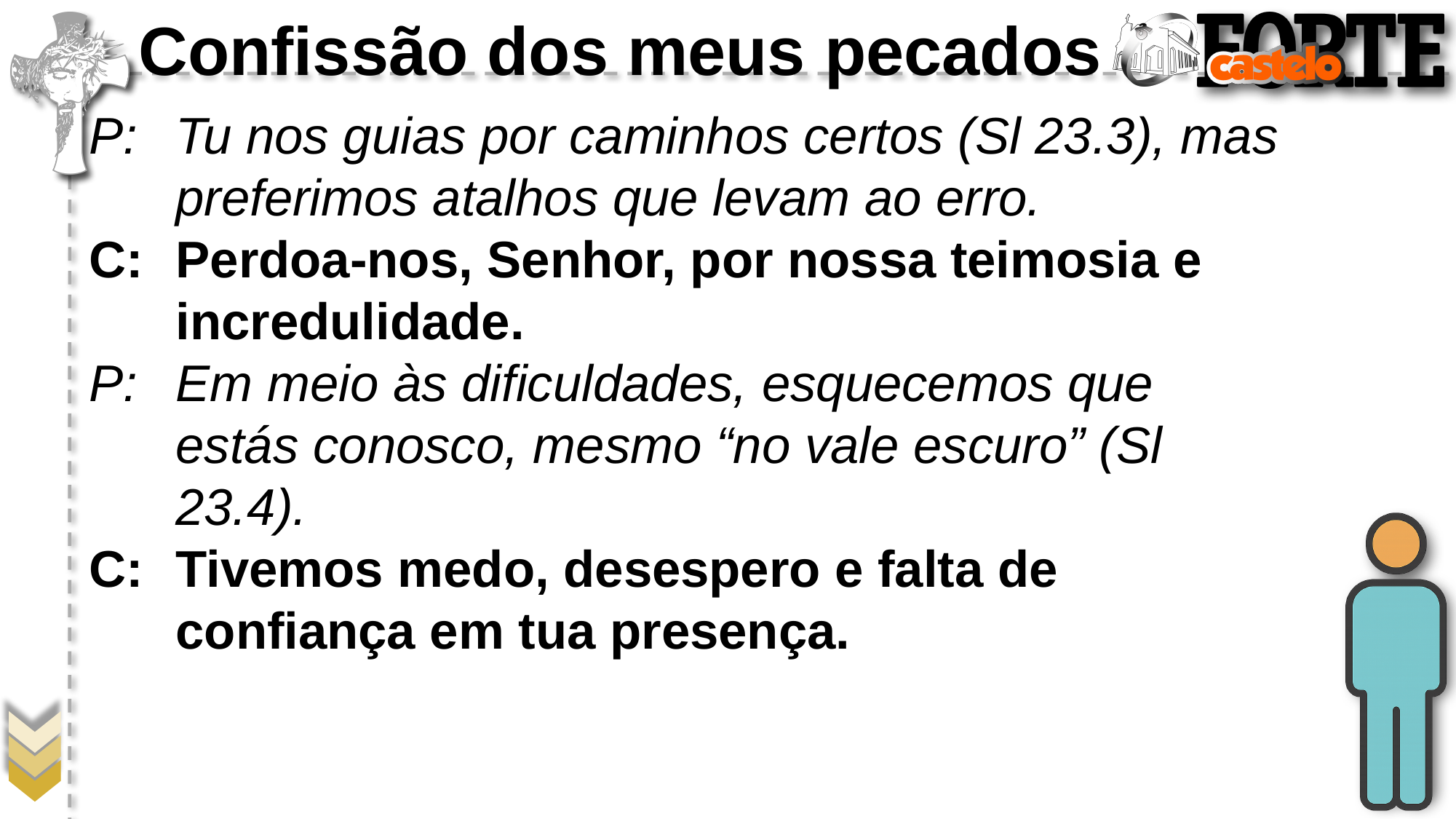

Confissão dos meus pecados
P:	Tu nos guias por caminhos certos (Sl 23.3), mas preferimos atalhos que levam ao erro.
C:	Perdoa-nos, Senhor, por nossa teimosia e incredulidade.
P:	Em meio às dificuldades, esquecemos que estás conosco, mesmo “no vale escuro” (Sl 23.4).
C:	Tivemos medo, desespero e falta de confiança em tua presença.